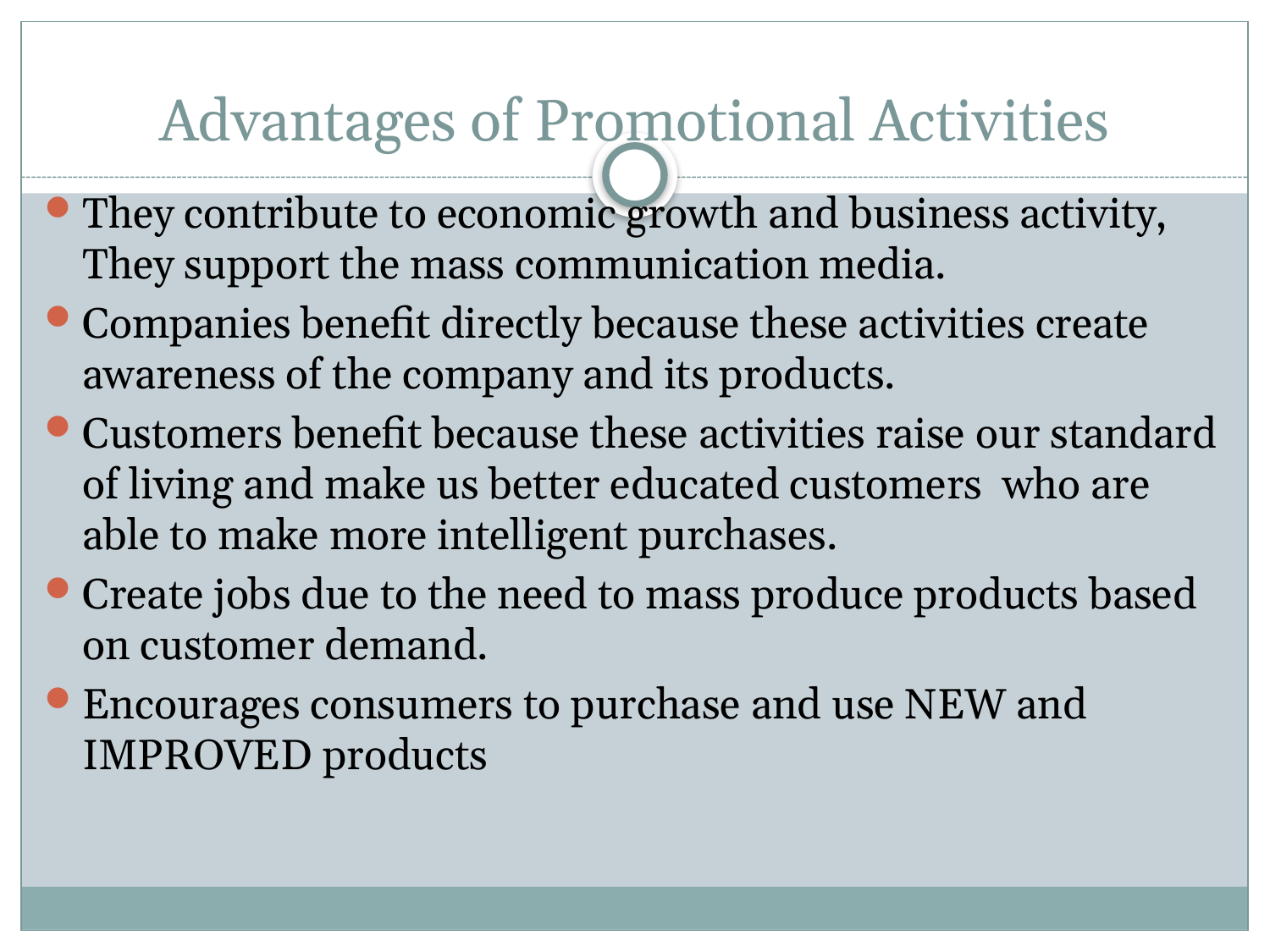

# Advantages of Promotional Activities
They contribute to economic growth and business activity, They support the mass communication media.
Companies benefit directly because these activities create awareness of the company and its products.
Customers benefit because these activities raise our standard of living and make us better educated customers  who are able to make more intelligent purchases.
Create jobs due to the need to mass produce products based on customer demand.
Encourages consumers to purchase and use NEW and IMPROVED products